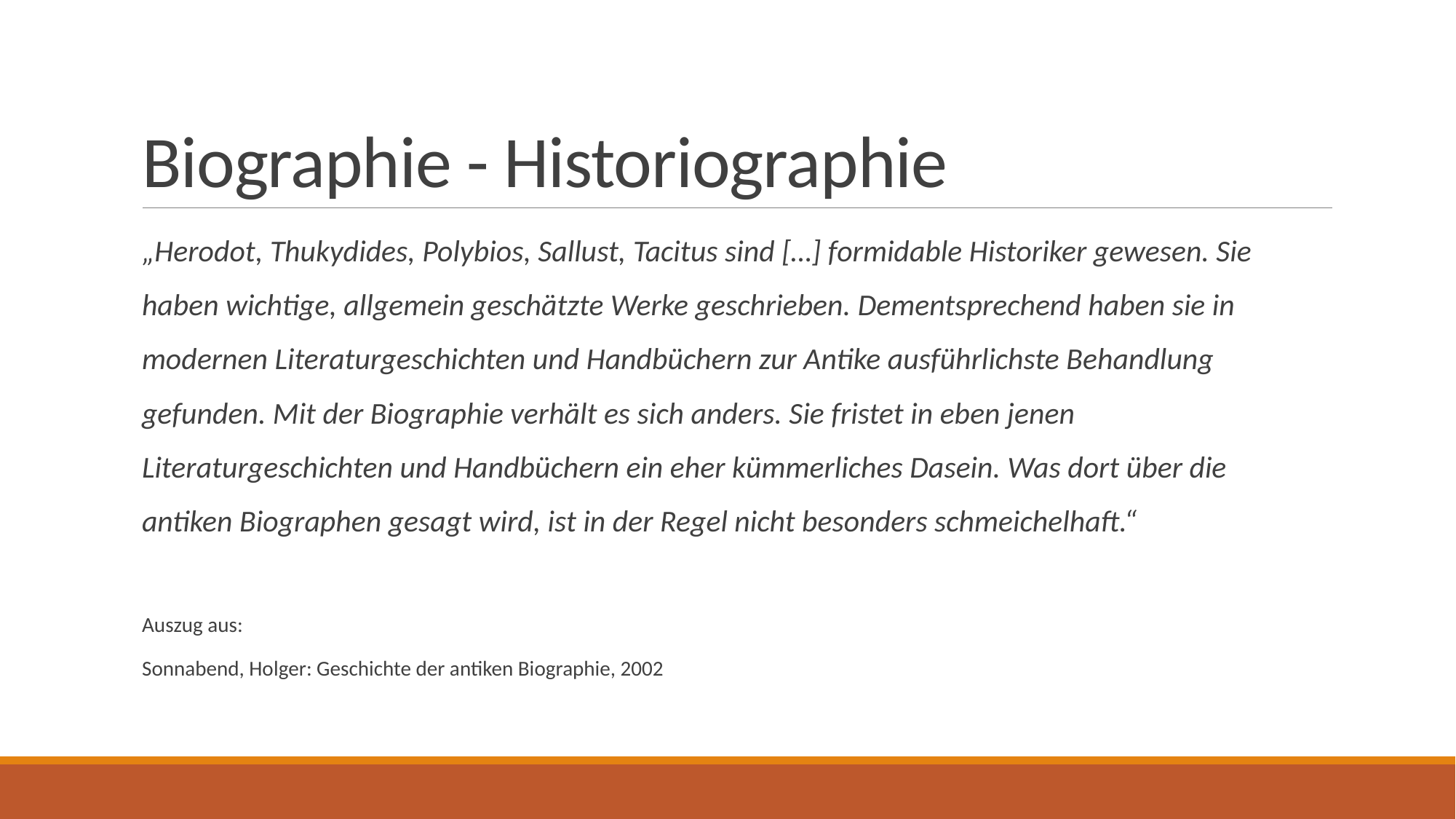

# Biographie - Historiographie
„Herodot, Thukydides, Polybios, Sallust, Tacitus sind […] formidable Historiker gewesen. Sie
haben wichtige, allgemein geschätzte Werke geschrieben. Dementsprechend haben sie in
modernen Literaturgeschichten und Handbüchern zur Antike ausführlichste Behandlung
gefunden. Mit der Biographie verhält es sich anders. Sie fristet in eben jenen
Literaturgeschichten und Handbüchern ein eher kümmerliches Dasein. Was dort über die
antiken Biographen gesagt wird, ist in der Regel nicht besonders schmeichelhaft.“

Auszug aus:
Sonnabend, Holger: Geschichte der antiken Biographie, 2002